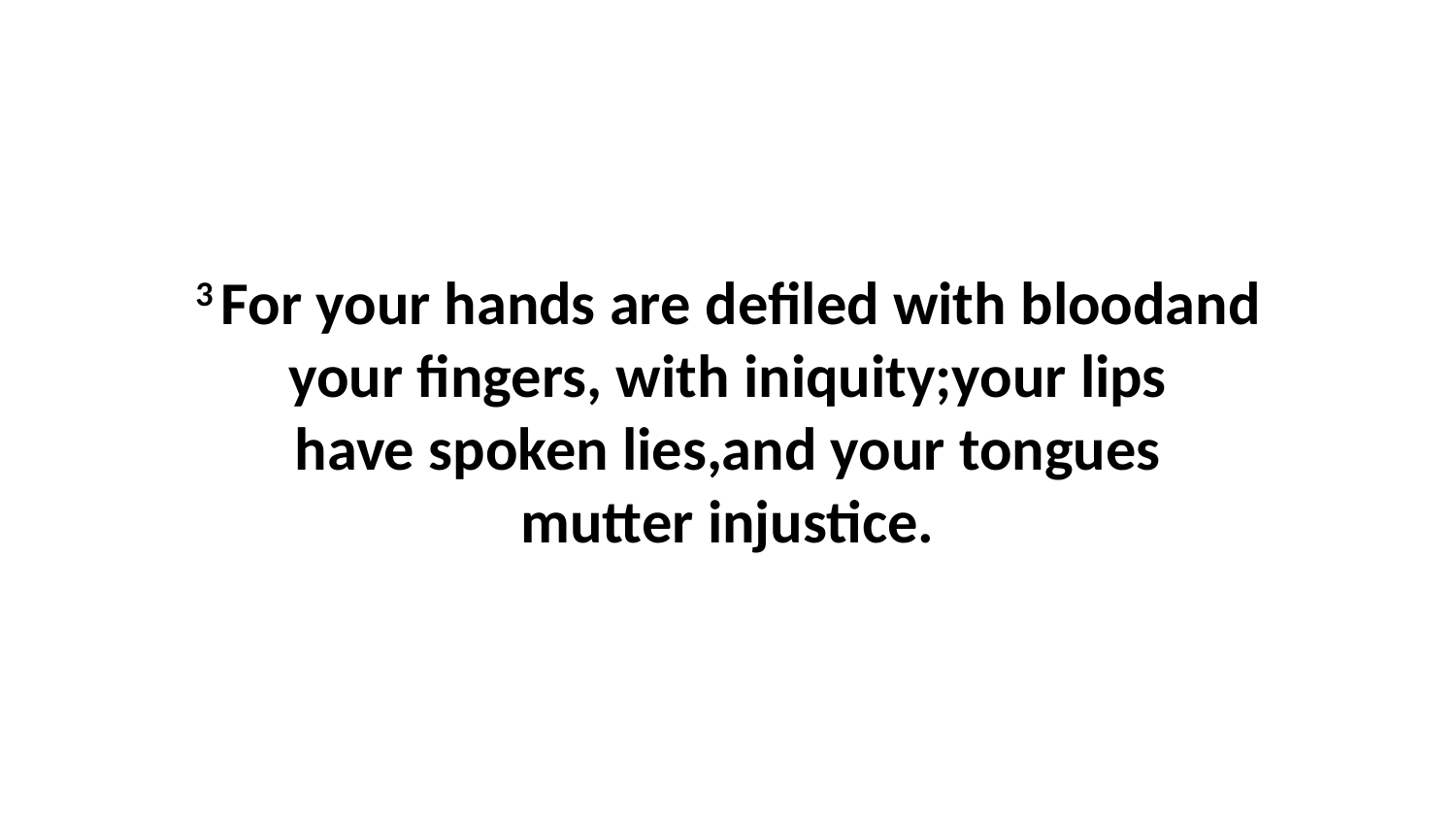

3 For your hands are defiled with bloodand your fingers, with iniquity;your lips have spoken lies,and your tongues mutter injustice.